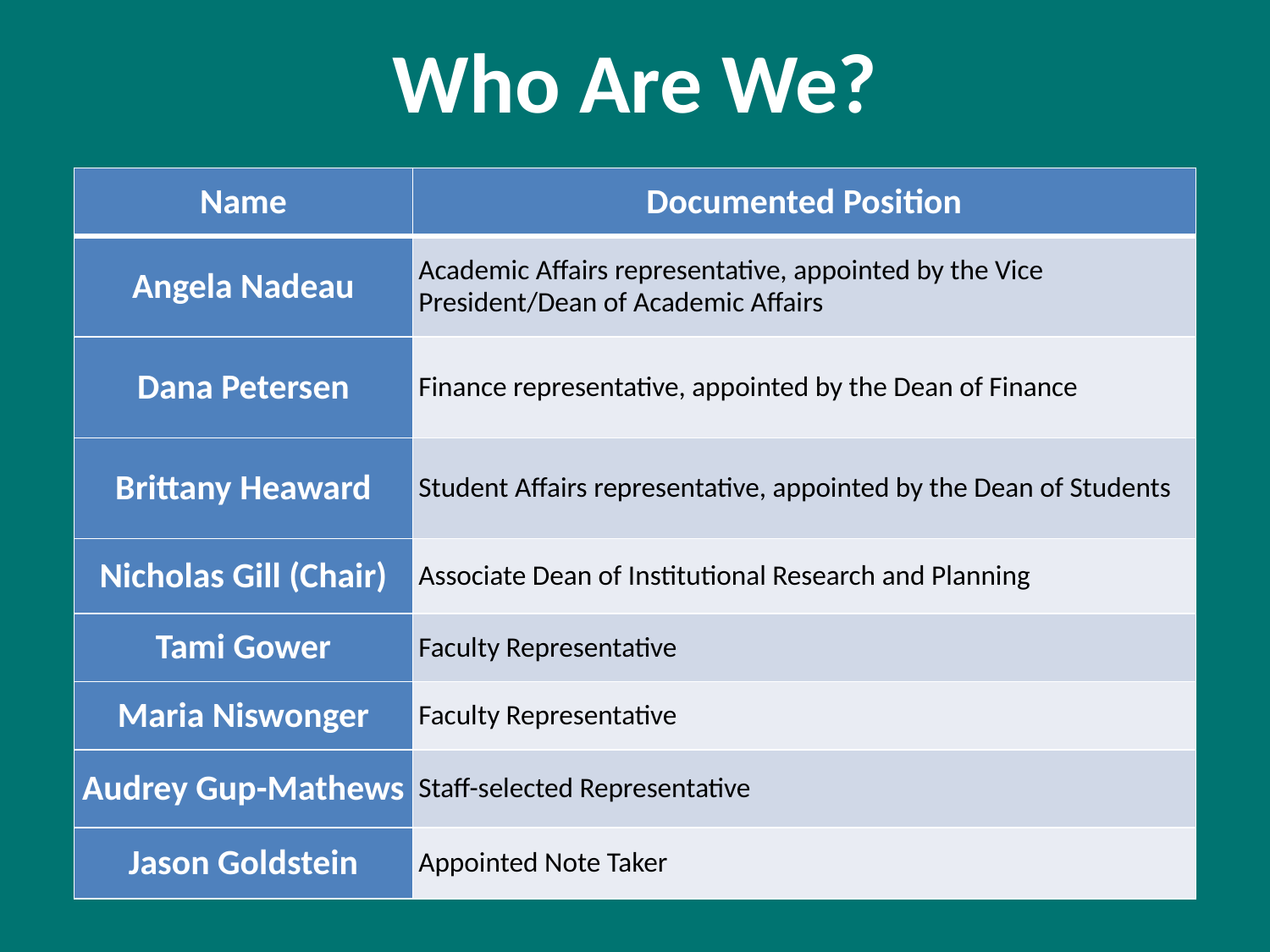

# Who Are We?

| Name | Documented Position |
| --- | --- |
| Angela Nadeau | Academic Affairs representative, appointed by the Vice President/Dean of Academic Affairs |
| Dana Petersen | Finance representative, appointed by the Dean of Finance |
| Brittany Heaward | Student Affairs representative, appointed by the Dean of Students |
| Nicholas Gill (Chair) | Associate Dean of Institutional Research and Planning |
| Tami Gower | Faculty Representative |
| Maria Niswonger | Faculty Representative |
| Audrey Gup-Mathews | Staff-selected Representative |
| Jason Goldstein | Appointed Note Taker |